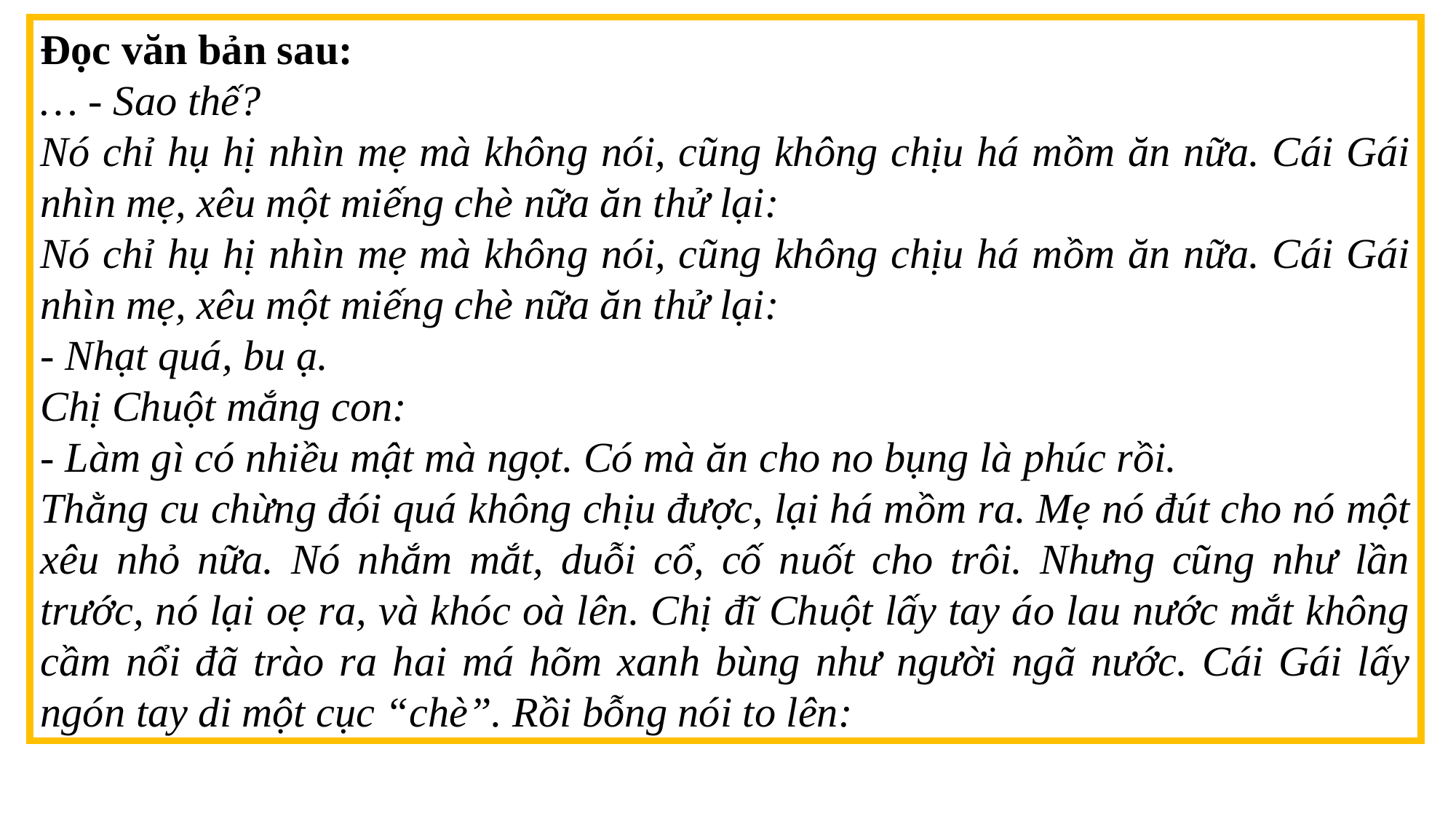

Đọc văn bản sau:
… - Sao thế?
Nó chỉ hụ hị nhìn mẹ mà không nói, cũng không chịu há mồm ăn nữa. Cái Gái nhìn mẹ, xêu một miếng chè nữa ăn thử lại:
Nó chỉ hụ hị nhìn mẹ mà không nói, cũng không chịu há mồm ăn nữa. Cái Gái nhìn mẹ, xêu một miếng chè nữa ăn thử lại:
- Nhạt quá, bu ạ.
Chị Chuột mắng con:
- Làm gì có nhiều mật mà ngọt. Có mà ăn cho no bụng là phúc rồi.
Thằng cu chừng đói quá không chịu được, lại há mồm ra. Mẹ nó đút cho nó một xêu nhỏ nữa. Nó nhắm mắt, duỗi cổ, cố nuốt cho trôi. Nhưng cũng như lần trước, nó lại oẹ ra, và khóc oà lên. Chị đĩ Chuột lấy tay áo lau nước mắt không cầm nổi đã trào ra hai má hõm xanh bùng như người ngã nước. Cái Gái lấy ngón tay di một cục “chè”. Rồi bỗng nói to lên: